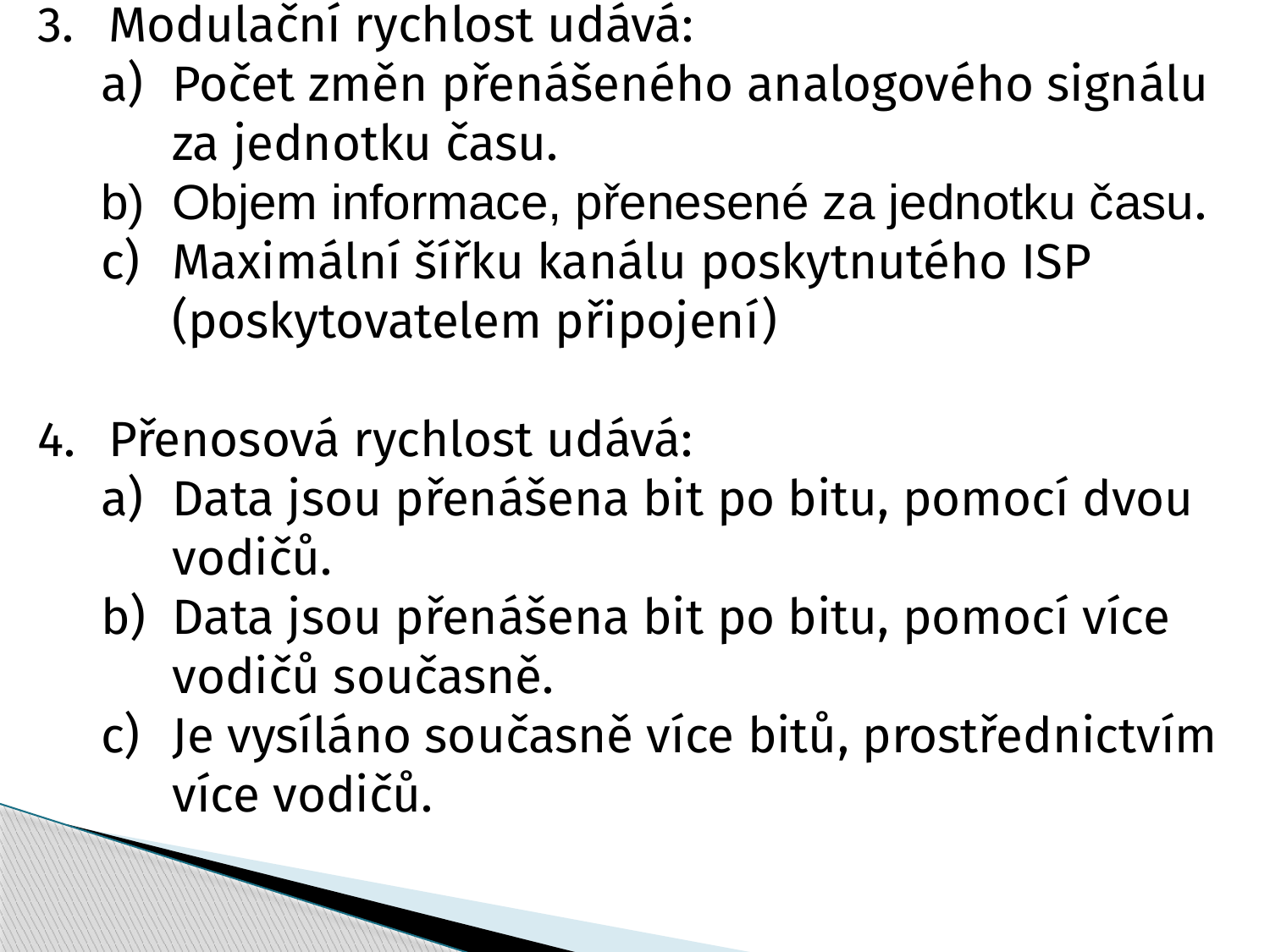

Modulační rychlost udává:
Počet změn přenášeného analogového signálu za jednotku času.
Objem informace, přenesené za jednotku času.
Maximální šířku kanálu poskytnutého ISP (poskytovatelem připojení)

Přenosová rychlost udává:
Data jsou přenášena bit po bitu, pomocí dvou vodičů.
Data jsou přenášena bit po bitu, pomocí více  vodičů současně.
Je vysíláno současně více bitů, prostřednictvím více vodičů.